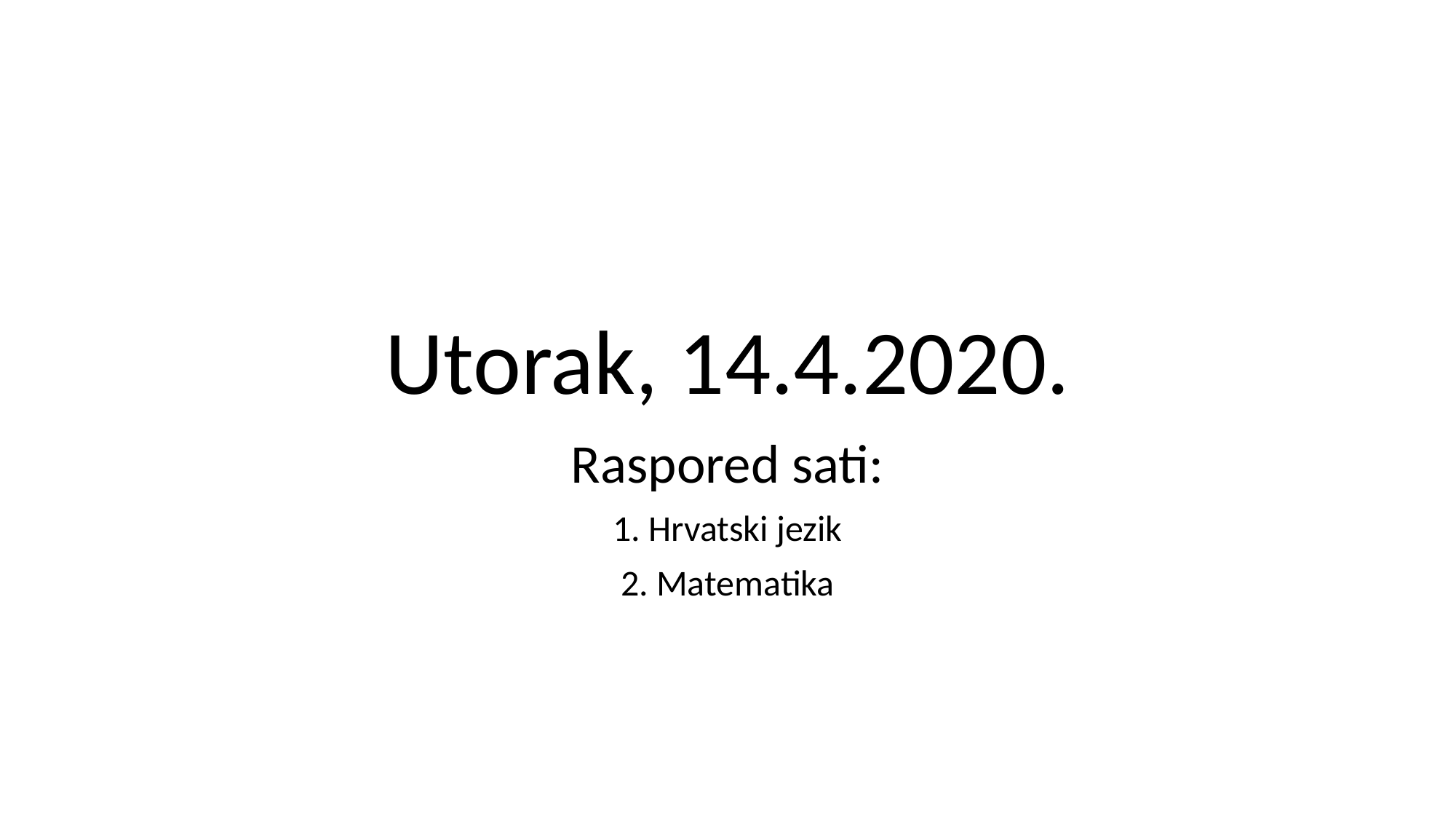

# Utorak, 14.4.2020.
Raspored sati:
1. Hrvatski jezik
2. Matematika